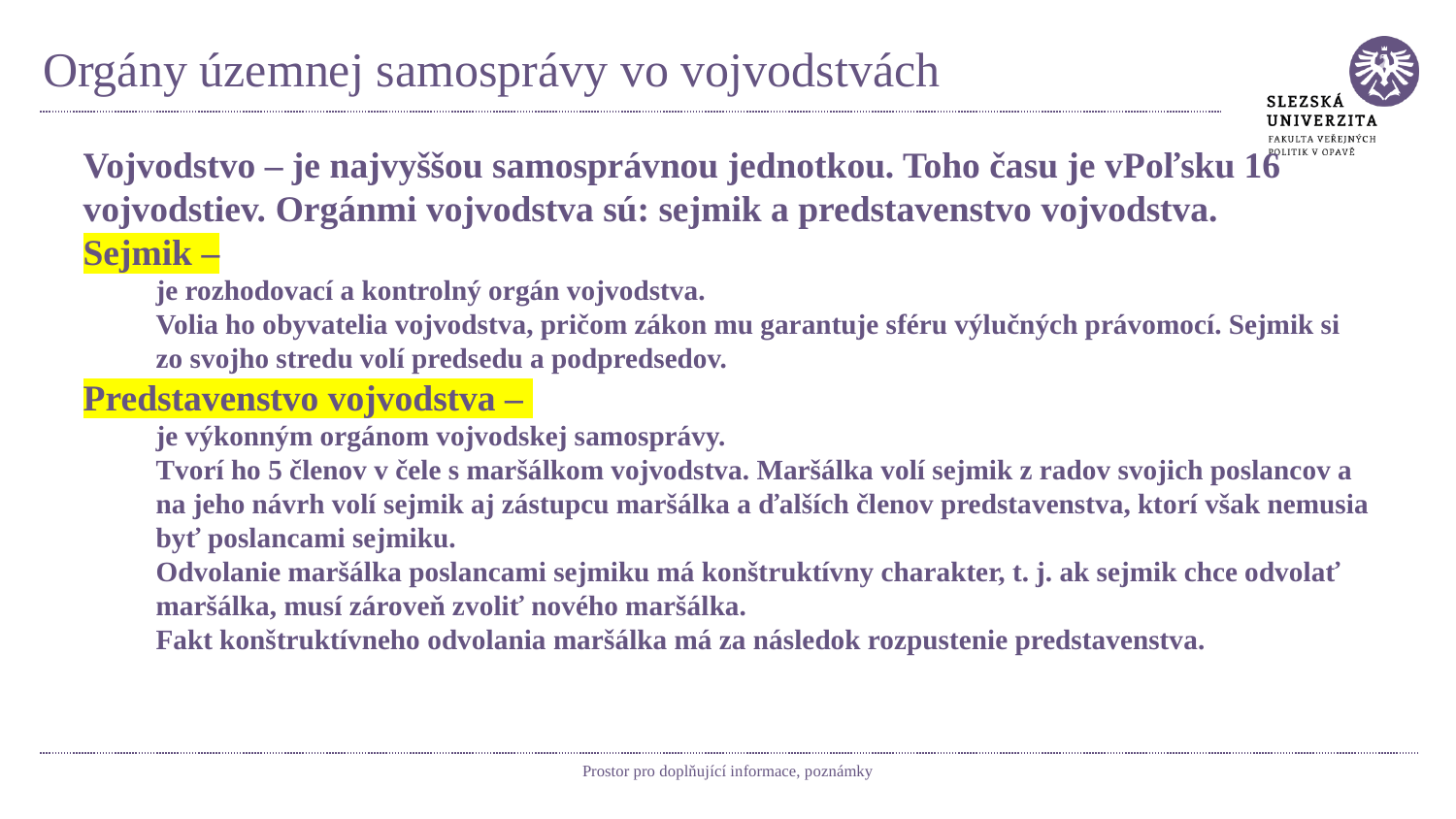

# Orgány územnej samosprávy vo vojvodstvách
Vojvodstvo – je najvyššou samosprávnou jednotkou. Toho času je vPoľsku 16 vojvodstiev. Orgánmi vojvodstva sú: sejmik a predstavenstvo vojvodstva.
Sejmik –
je rozhodovací a kontrolný orgán vojvodstva.
Volia ho obyvatelia vojvodstva, pričom zákon mu garantuje sféru výlučných právomocí. Sejmik si zo svojho stredu volí predsedu a podpredsedov.
Predstavenstvo vojvodstva –
je výkonným orgánom vojvodskej samosprávy.
Tvorí ho 5 členov v čele s maršálkom vojvodstva. Maršálka volí sejmik z radov svojich poslancov a na jeho návrh volí sejmik aj zástupcu maršálka a ďalších členov predstavenstva, ktorí však nemusia byť poslancami sejmiku.
Odvolanie maršálka poslancami sejmiku má konštruktívny charakter, t. j. ak sejmik chce odvolať maršálka, musí zároveň zvoliť nového maršálka.
Fakt konštruktívneho odvolania maršálka má za následok rozpustenie predstavenstva.
Prostor pro doplňující informace, poznámky